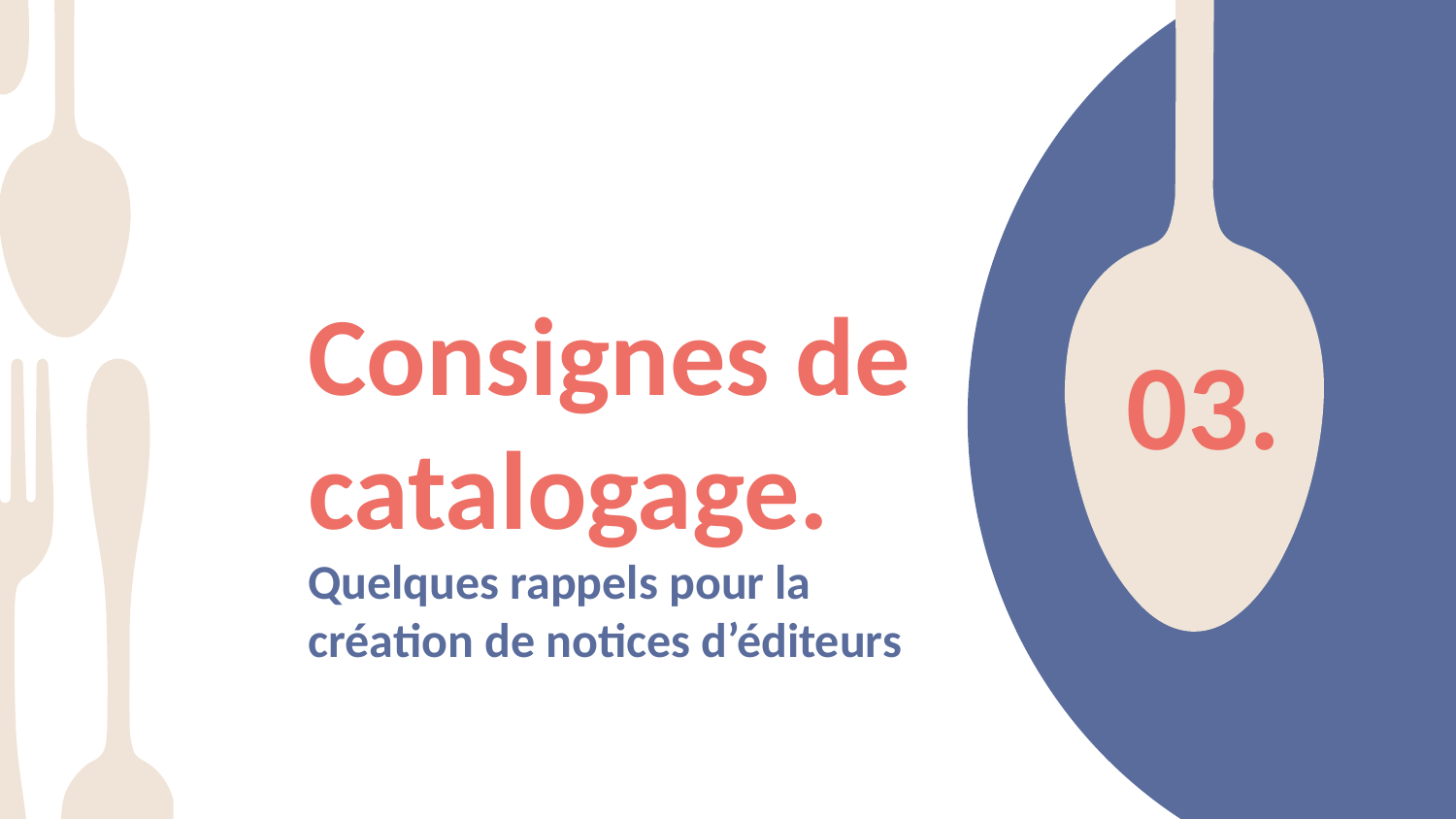

Consignes de catalogage.
Quelques rappels pour la
création de notices d’éditeurs
# 03.